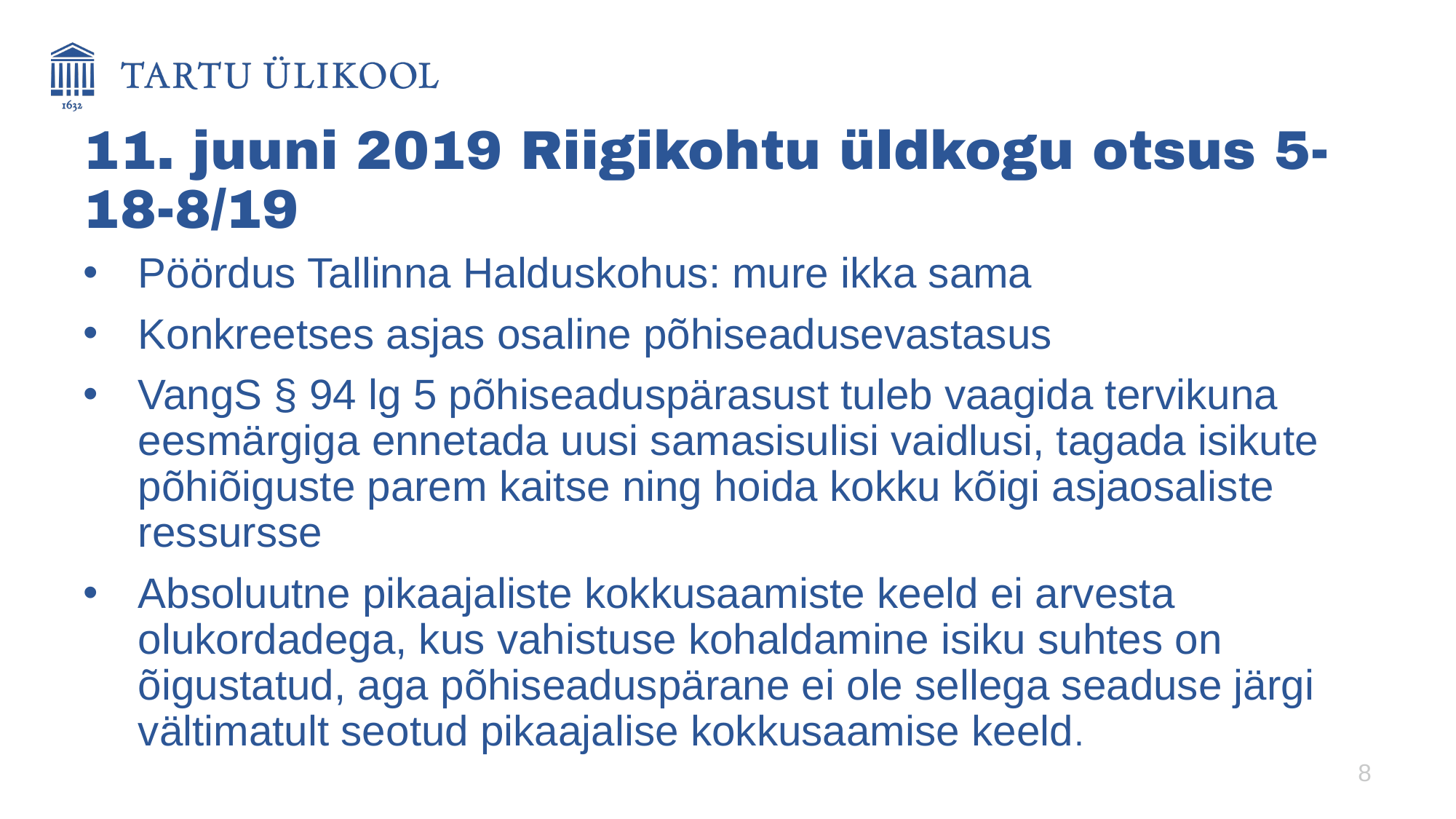

# 11. juuni 2019 Riigikohtu üldkogu otsus 5-18-8/19
Pöördus Tallinna Halduskohus: mure ikka sama
Konkreetses asjas osaline põhiseadusevastasus
VangS § 94 lg 5 põhiseaduspärasust tuleb vaagida tervikuna eesmärgiga ennetada uusi samasisulisi vaidlusi, tagada isikute põhiõiguste parem kaitse ning hoida kokku kõigi asjaosaliste ressursse
Absoluutne pikaajaliste kokkusaamiste keeld ei arvesta olukordadega, kus vahistuse kohaldamine isiku suhtes on õigustatud, aga põhiseaduspärane ei ole sellega seaduse järgi vältimatult seotud pikaajalise kokkusaamise keeld.
8